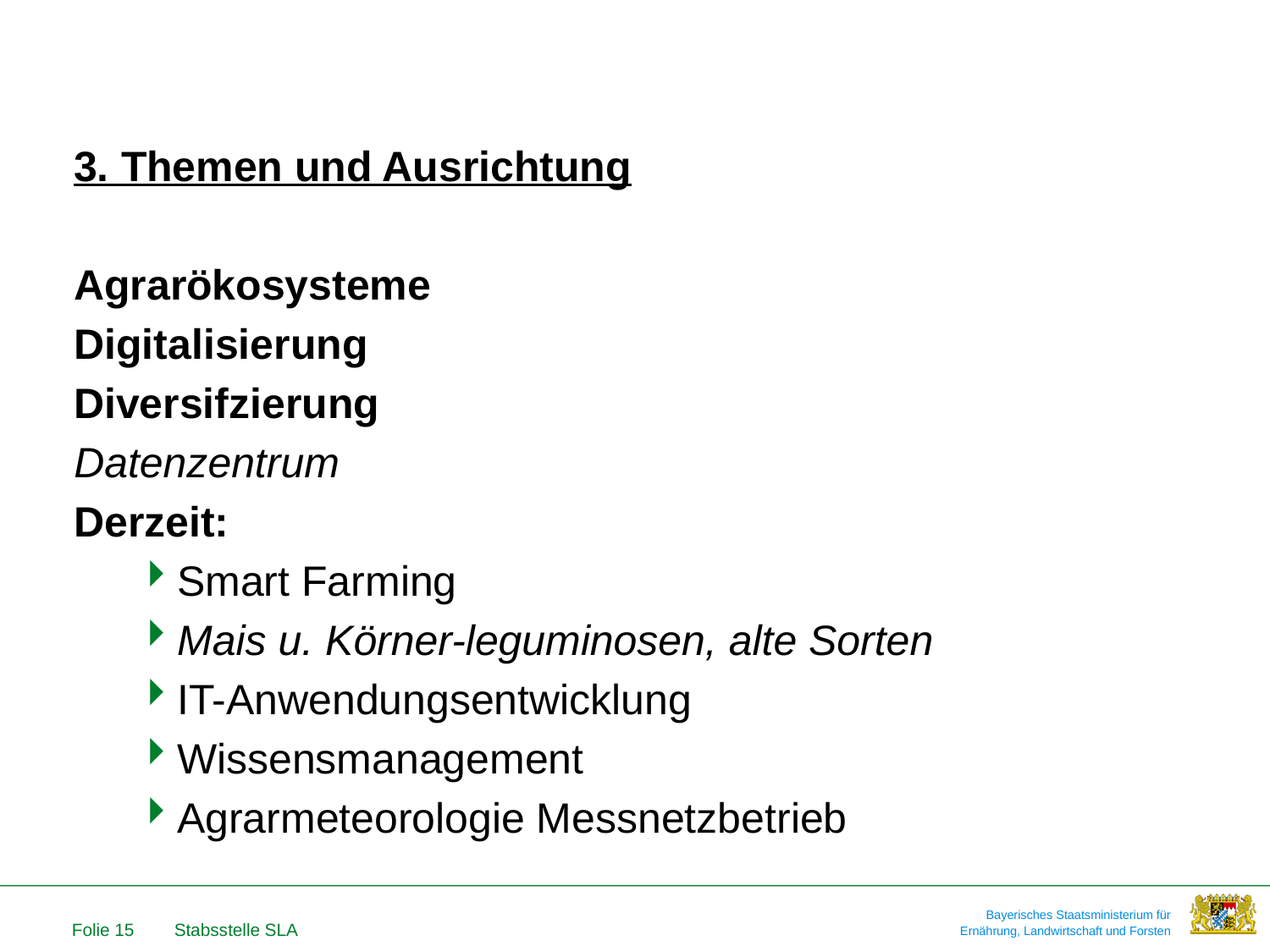

#
3. Themen und Ausrichtung

Agrarökosysteme
Digitalisierung
Diversifzierung
Datenzentrum
Derzeit:
Smart Farming
Mais u. Körner-leguminosen, alte Sorten
IT-Anwendungsentwicklung
Wissensmanagement
Agrarmeteorologie Messnetzbetrieb